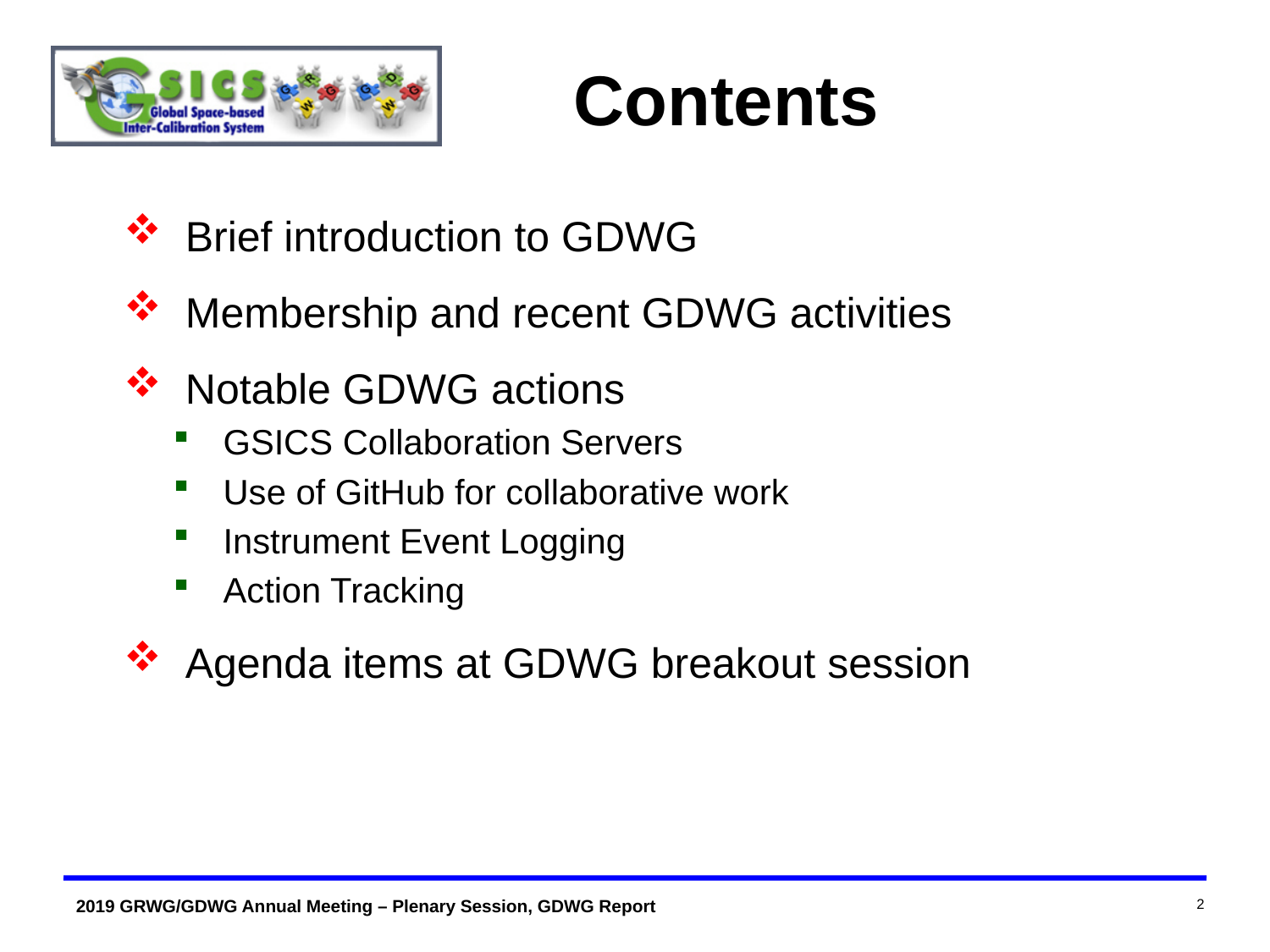

# Contents
Brief introduction to GDWG

Membership and recent GDWG activities

Notable GDWG actions
GSICS Collaboration Servers
Use of GitHub for collaborative work
Instrument Event Logging
Action Tracking

Agenda items at GDWG breakout session

2